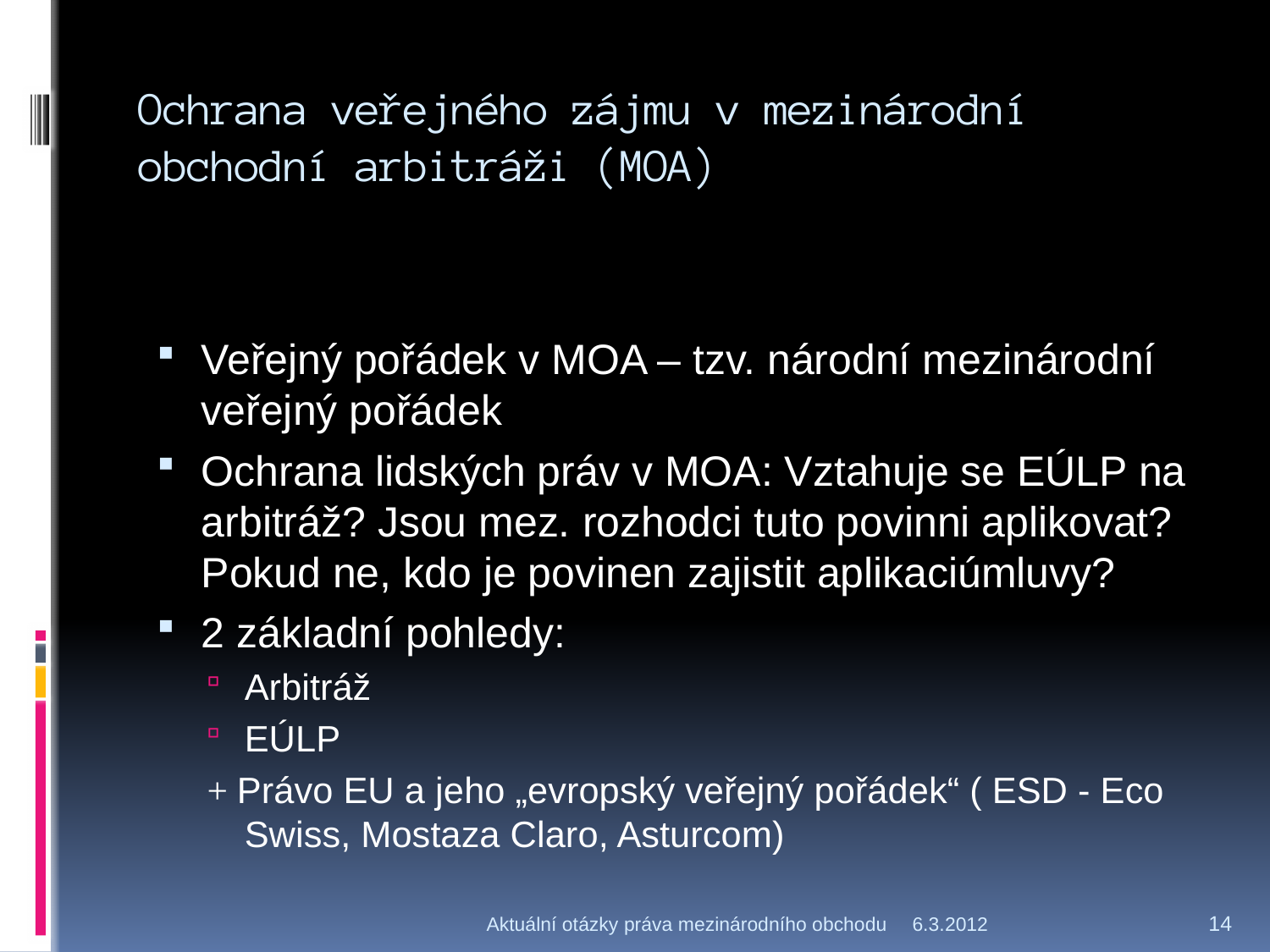

# Ochrana veřejného zájmu v mezinárodní obchodní arbitráži (MOA)
Veřejný pořádek v MOA – tzv. národní mezinárodní veřejný pořádek
Ochrana lidských práv v MOA: Vztahuje se EÚLP na arbitráž? Jsou mez. rozhodci tuto povinni aplikovat? Pokud ne, kdo je povinen zajistit aplikaciúmluvy?
2 základní pohledy:
Arbitráž
EÚLP
+ Právo EU a jeho „evropský veřejný pořádek“ ( ESD - Eco Swiss, Mostaza Claro, Asturcom)
Aktuální otázky práva mezinárodního obchodu
6.3.2012
14